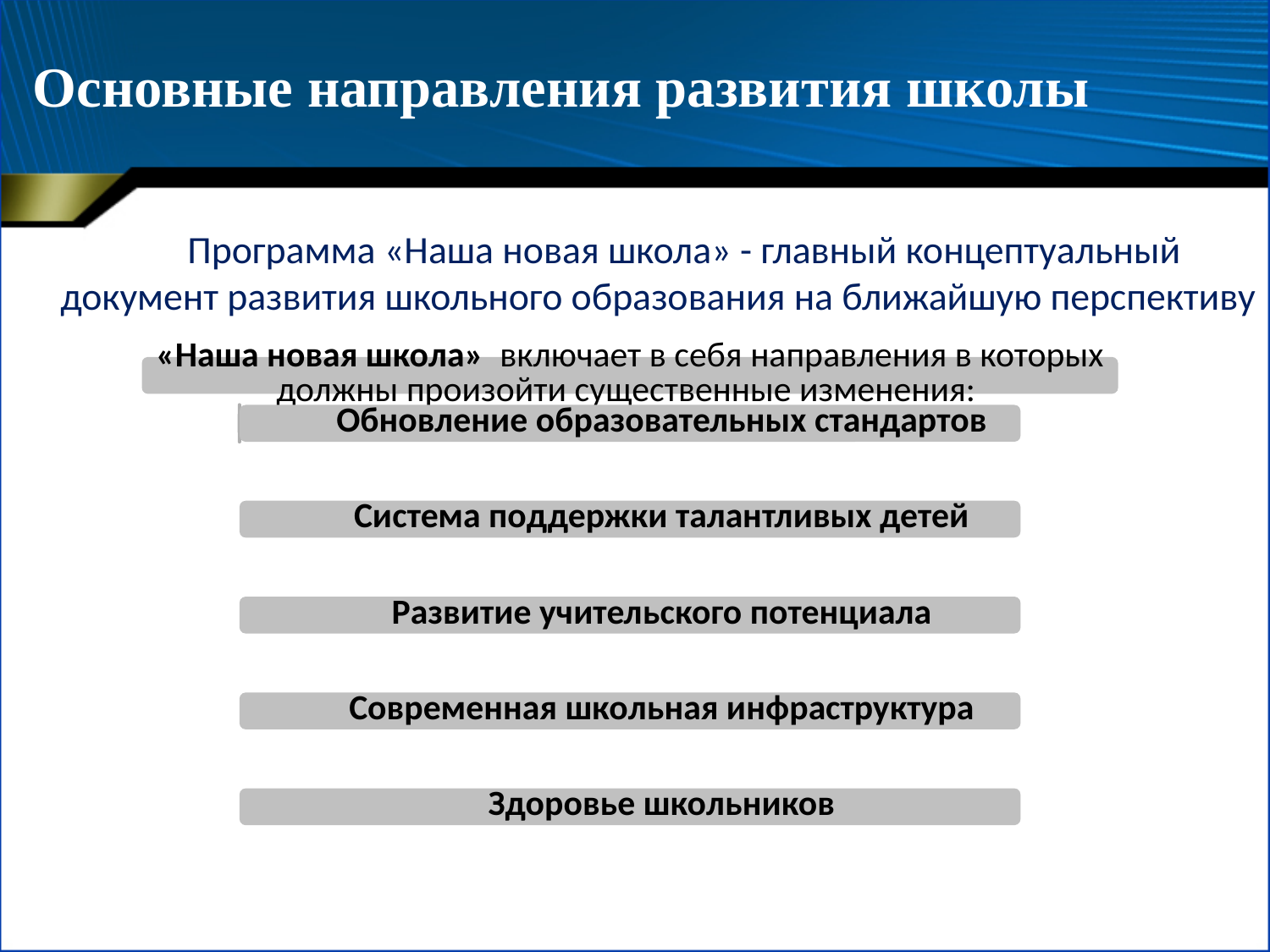

# Основные направления развития школы
		Программа «Наша новая школа» - главный концептуальный документ развития школьного образования на ближайшую перспективу
«Наша новая школа»  включает в себя направления в которых должны произойти существенные изменения:
Обновление образовательных стандартов
Система поддержки талантливых детей
Развитие учительского потенциала
Современная школьная инфраструктура
Здоровье школьников